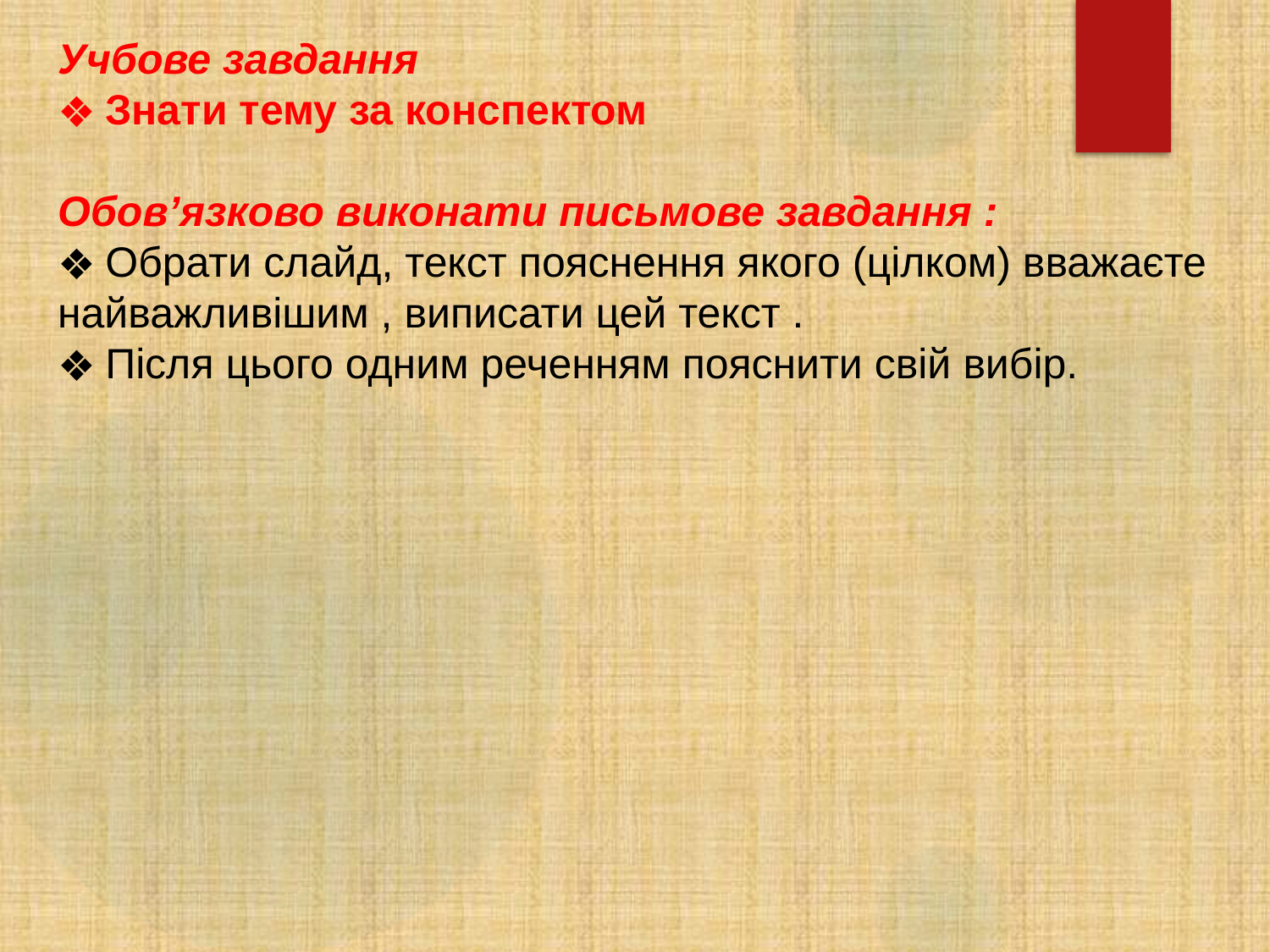

Учбове завдання
Знати тему за конспектом

Обов’язково виконати письмове завдання :
Обрати слайд, текст пояснення якого (цілком) вважаєте
найважливішим , виписати цей текст .
Після цього одним реченням пояснити свій вибір.